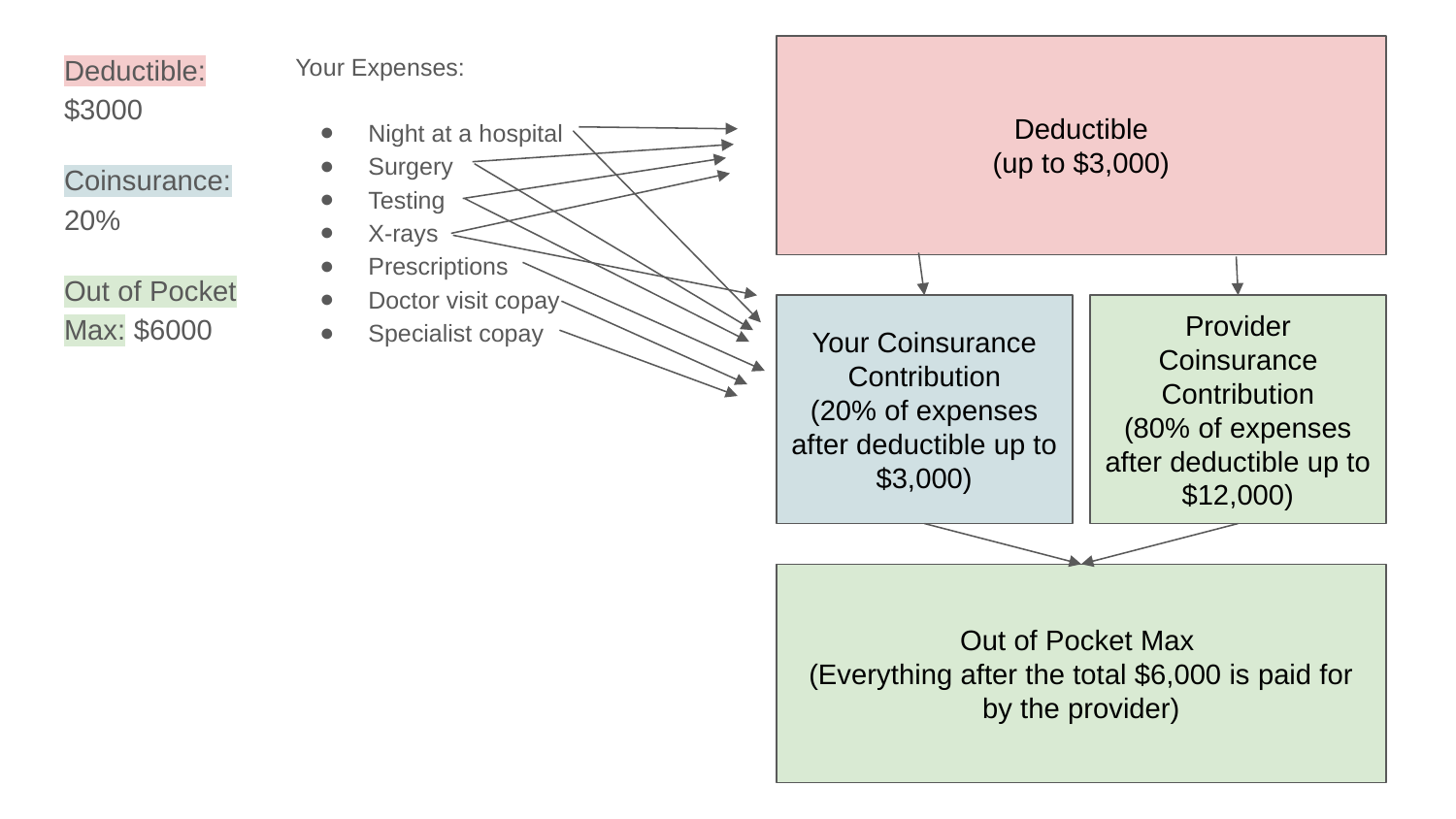

Deductible: $3000
Coinsurance: 20%
Out of Pocket Max: $6000
Your Expenses:
Night at a hospital
Surgery
Testing
X-rays
Prescriptions
Doctor visit copay
Specialist copay

Deductible
(up to $3,000)
Your Coinsurance Contribution
(20% of expenses after deductible up to $3,000)
Provider Coinsurance Contribution
(80% of expenses after deductible up to $12,000)
Out of Pocket Max
(Everything after the total $6,000 is paid for by the provider)